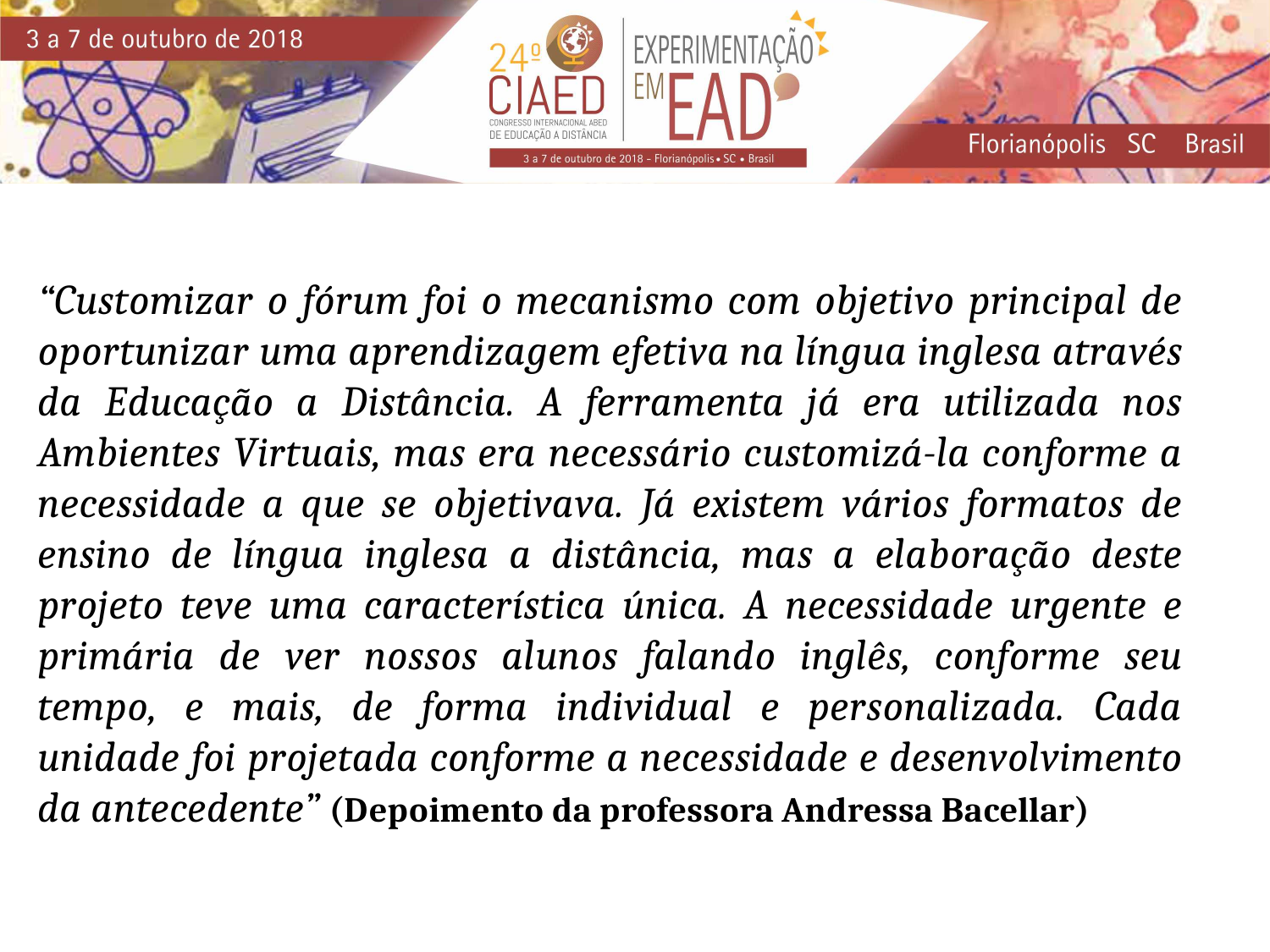

“Customizar o fórum foi o mecanismo com objetivo principal de oportunizar uma aprendizagem efetiva na língua inglesa através da Educação a Distância. A ferramenta já era utilizada nos Ambientes Virtuais, mas era necessário customizá-la conforme a necessidade a que se objetivava. Já existem vários formatos de ensino de língua inglesa a distância, mas a elaboração deste projeto teve uma característica única. A necessidade urgente e primária de ver nossos alunos falando inglês, conforme seu tempo, e mais, de forma individual e personalizada. Cada unidade foi projetada conforme a necessidade e desenvolvimento da antecedente” (Depoimento da professora Andressa Bacellar)